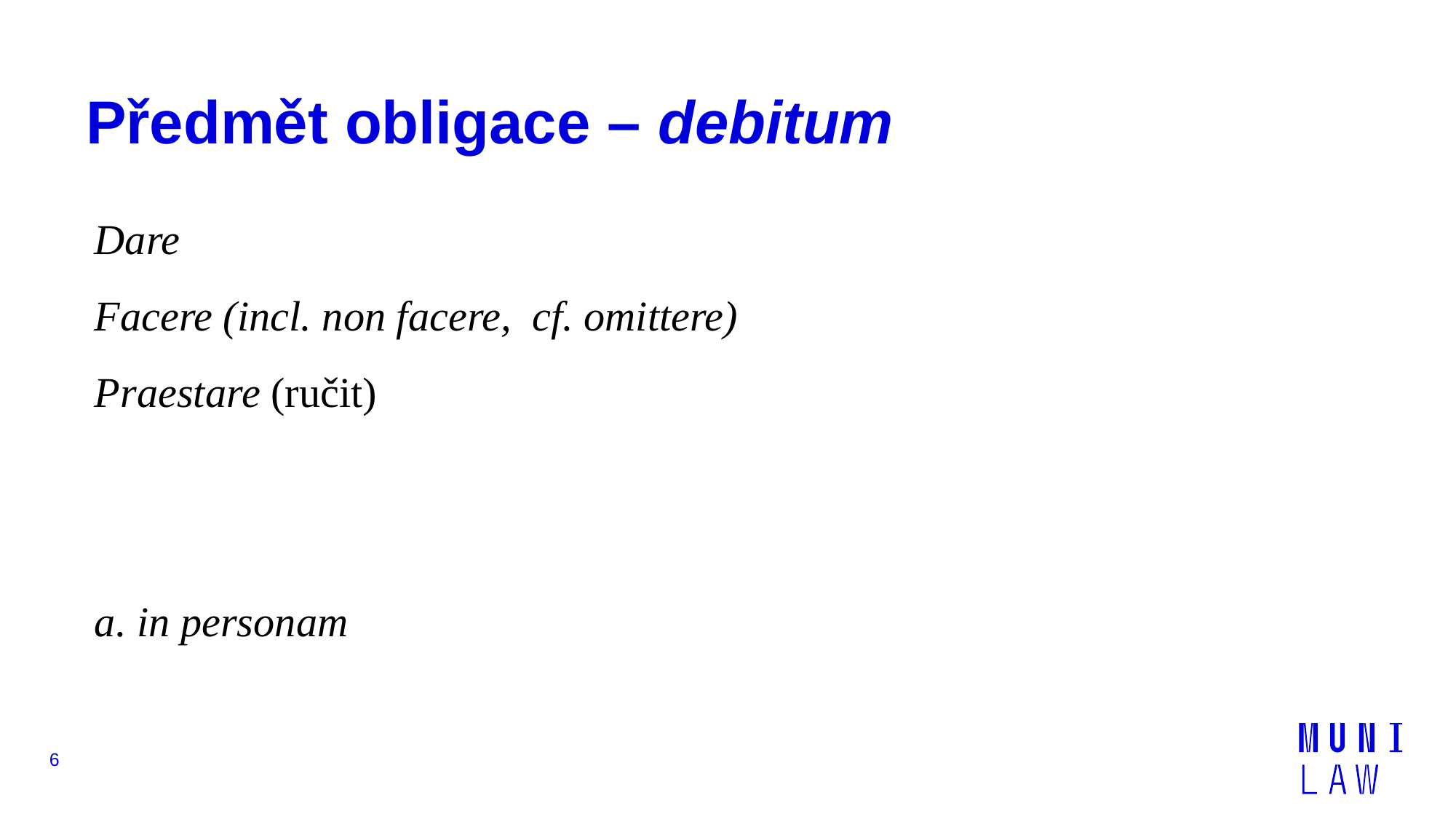

# Předmět obligace – debitum
Dare
Facere (incl. non facere,  cf. omittere)
Praestare (ručit)

a. in personam
6